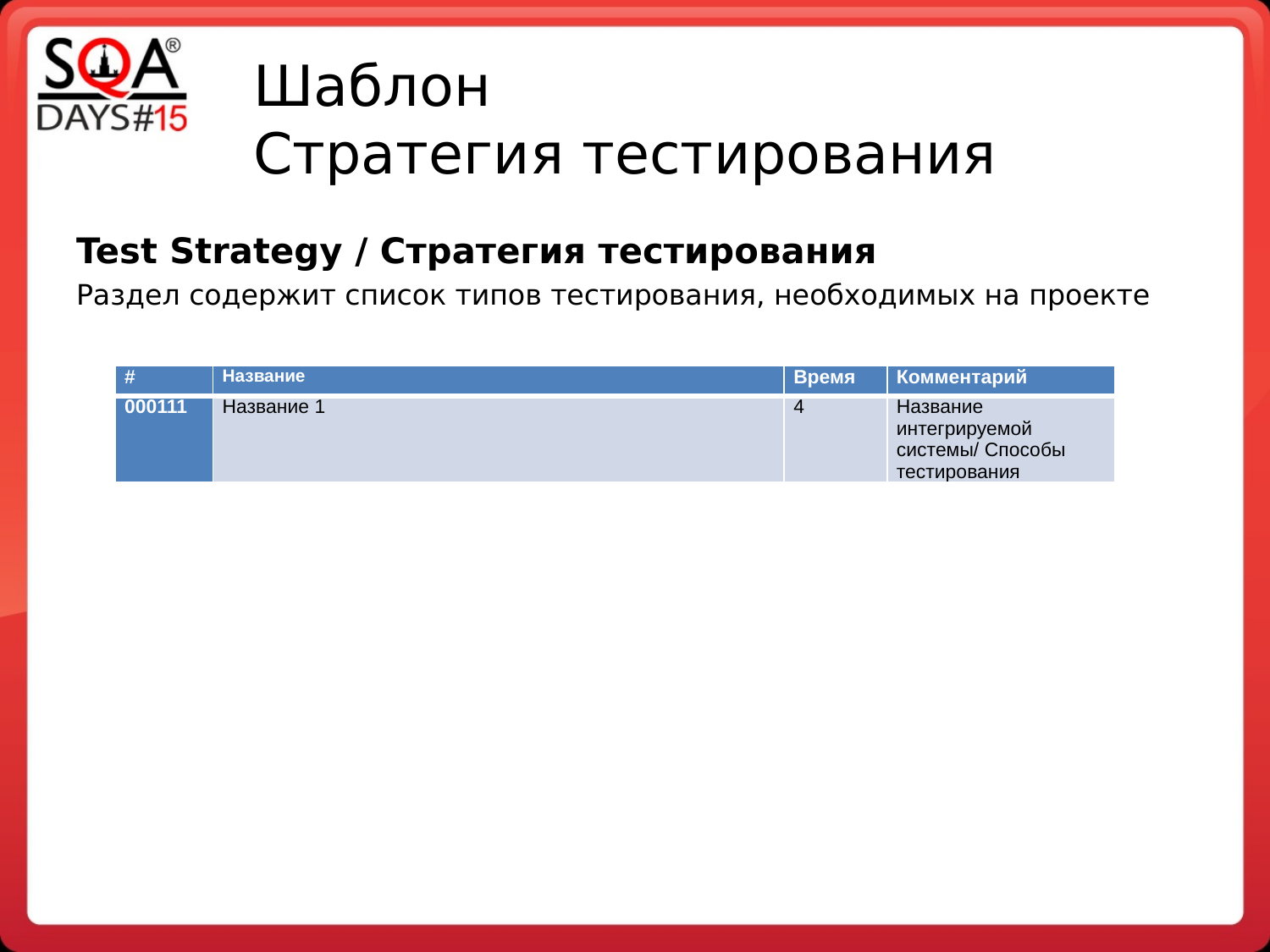

Шаблон
Стратегия тестирования
Test Strategy / Стратегия тестирования
Раздел содержит список типов тестирования, необходимых на проекте

| # | Название | Время | Комментарий |
| --- | --- | --- | --- |
| 000111 | Название 1 | 4 | Название интегрируемой системы/ Способы тестирования |